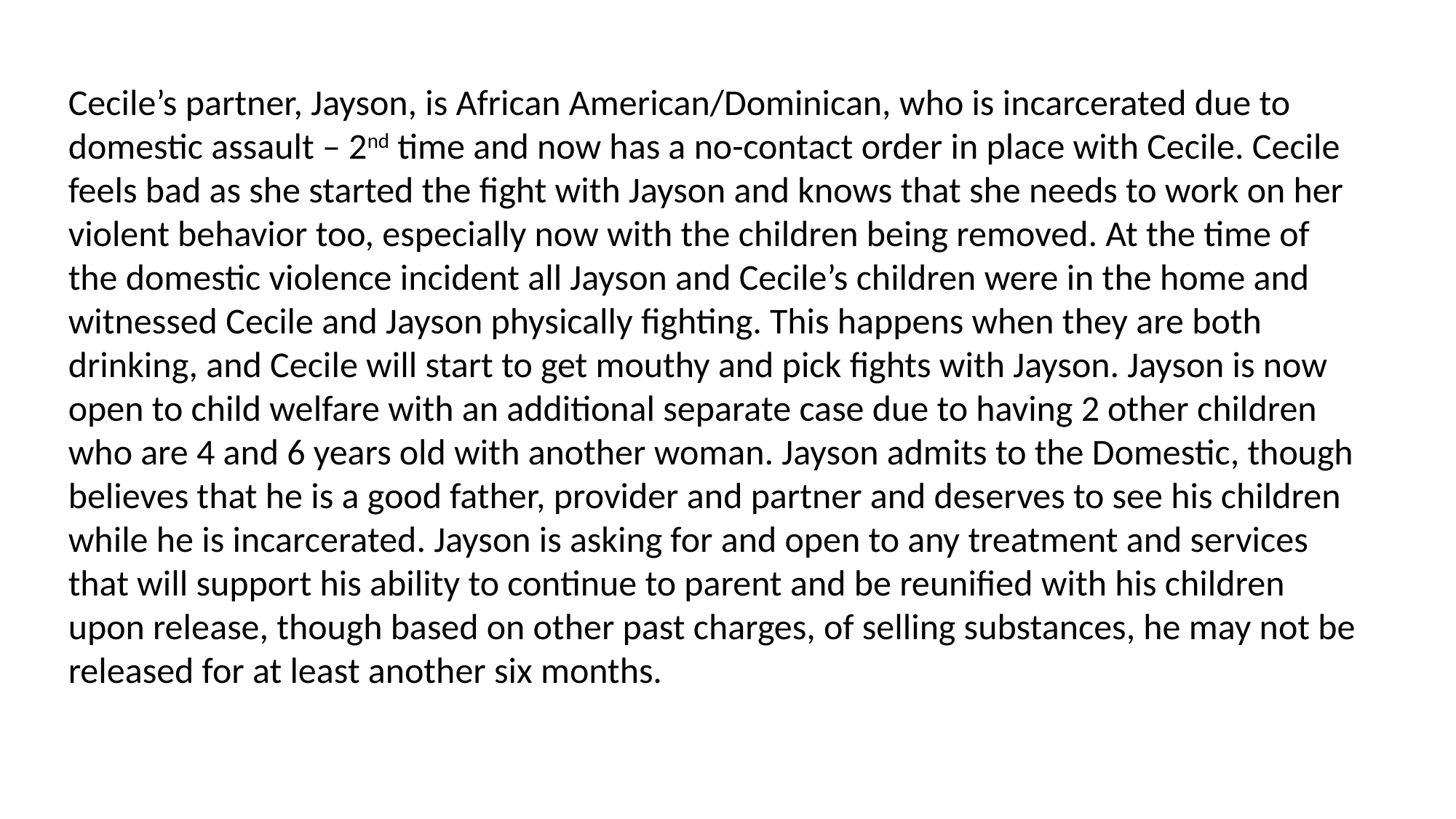

Cecile’s partner, Jayson, is African American/Dominican, who is incarcerated due to domestic assault – 2nd time and now has a no-contact order in place with Cecile. Cecile feels bad as she started the fight with Jayson and knows that she needs to work on her violent behavior too, especially now with the children being removed. At the time of the domestic violence incident all Jayson and Cecile’s children were in the home and witnessed Cecile and Jayson physically fighting. This happens when they are both drinking, and Cecile will start to get mouthy and pick fights with Jayson. Jayson is now open to child welfare with an additional separate case due to having 2 other children who are 4 and 6 years old with another woman. Jayson admits to the Domestic, though believes that he is a good father, provider and partner and deserves to see his children while he is incarcerated. Jayson is asking for and open to any treatment and services that will support his ability to continue to parent and be reunified with his children upon release, though based on other past charges, of selling substances, he may not be released for at least another six months.